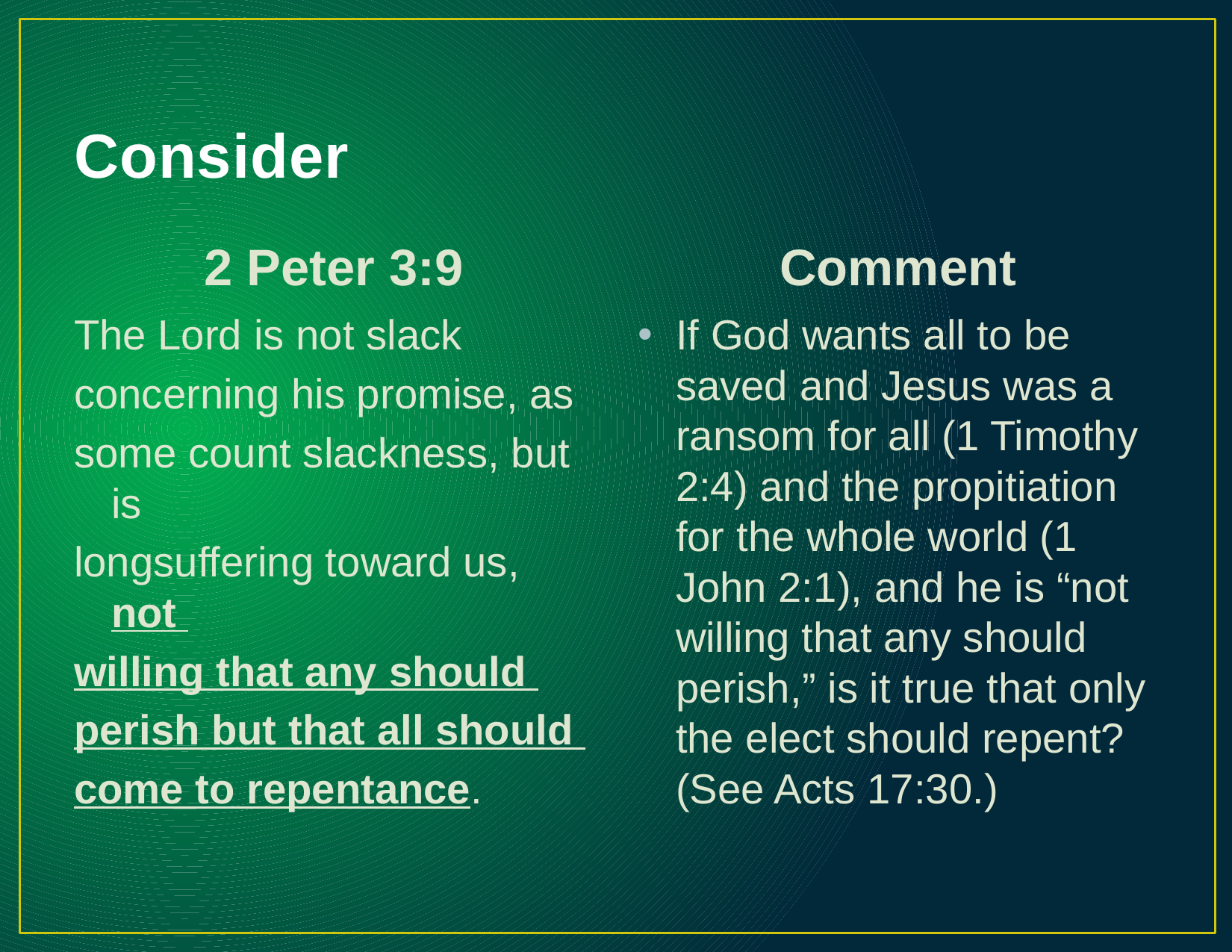

# Consider
2 Peter 3:9
Comment
The Lord is not slack
concerning his promise, as
some count slackness, but is
longsuffering toward us, not
willing that any should
perish but that all should
come to repentance.
If God wants all to be saved and Jesus was a ransom for all (1 Timothy 2:4) and the propitiation for the whole world (1 John 2:1), and he is “not willing that any should perish,” is it true that only  the elect should repent?   (See Acts 17:30.)